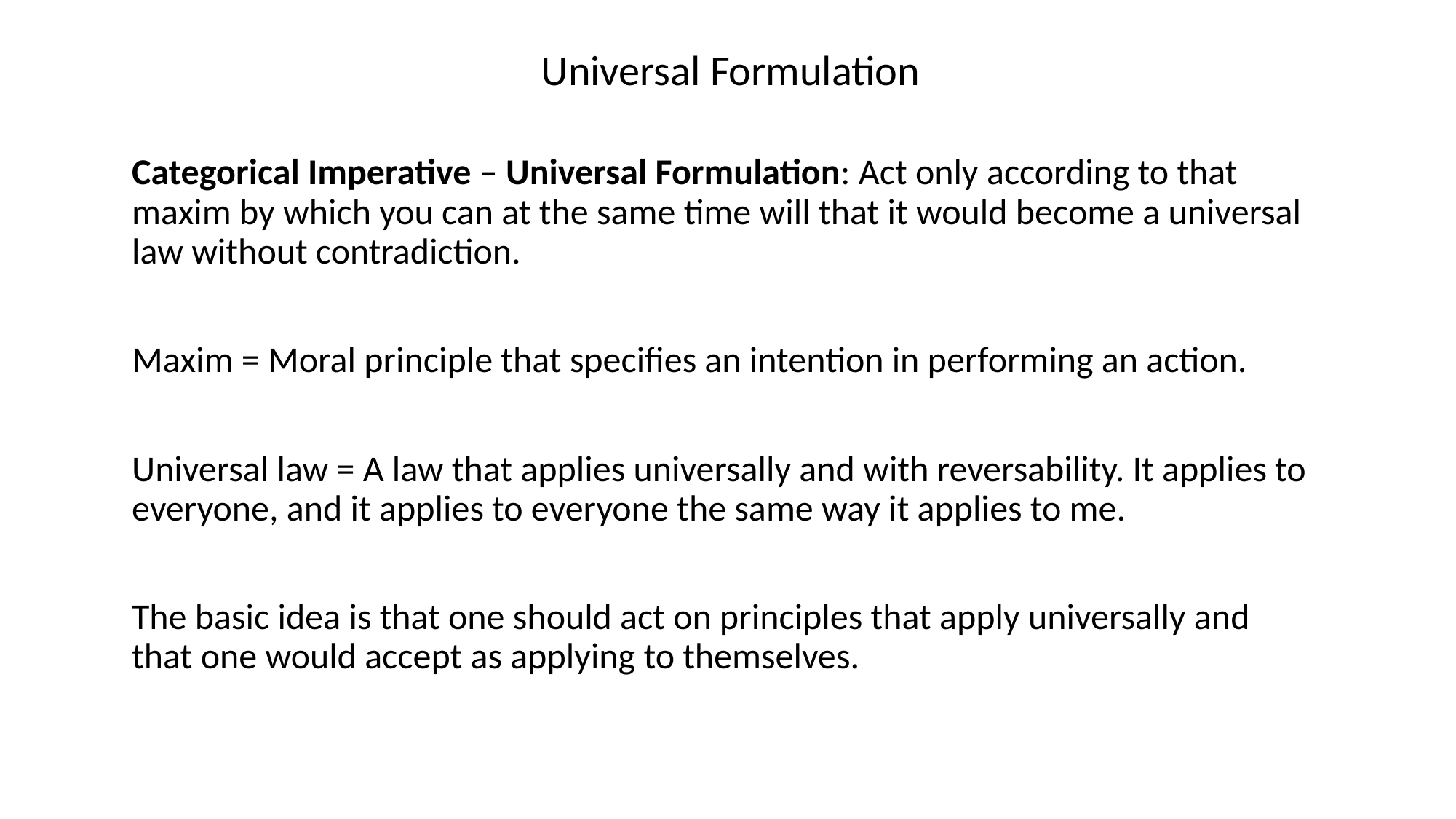

# Universal Formulation
Categorical Imperative – Universal Formulation: Act only according to that maxim by which you can at the same time will that it would become a universal law without contradiction.

Maxim = Moral principle that specifies an intention in performing an action.

Universal law = A law that applies universally and with reversability. It applies to everyone, and it applies to everyone the same way it applies to me.

The basic idea is that one should act on principles that apply universally and that one would accept as applying to themselves.